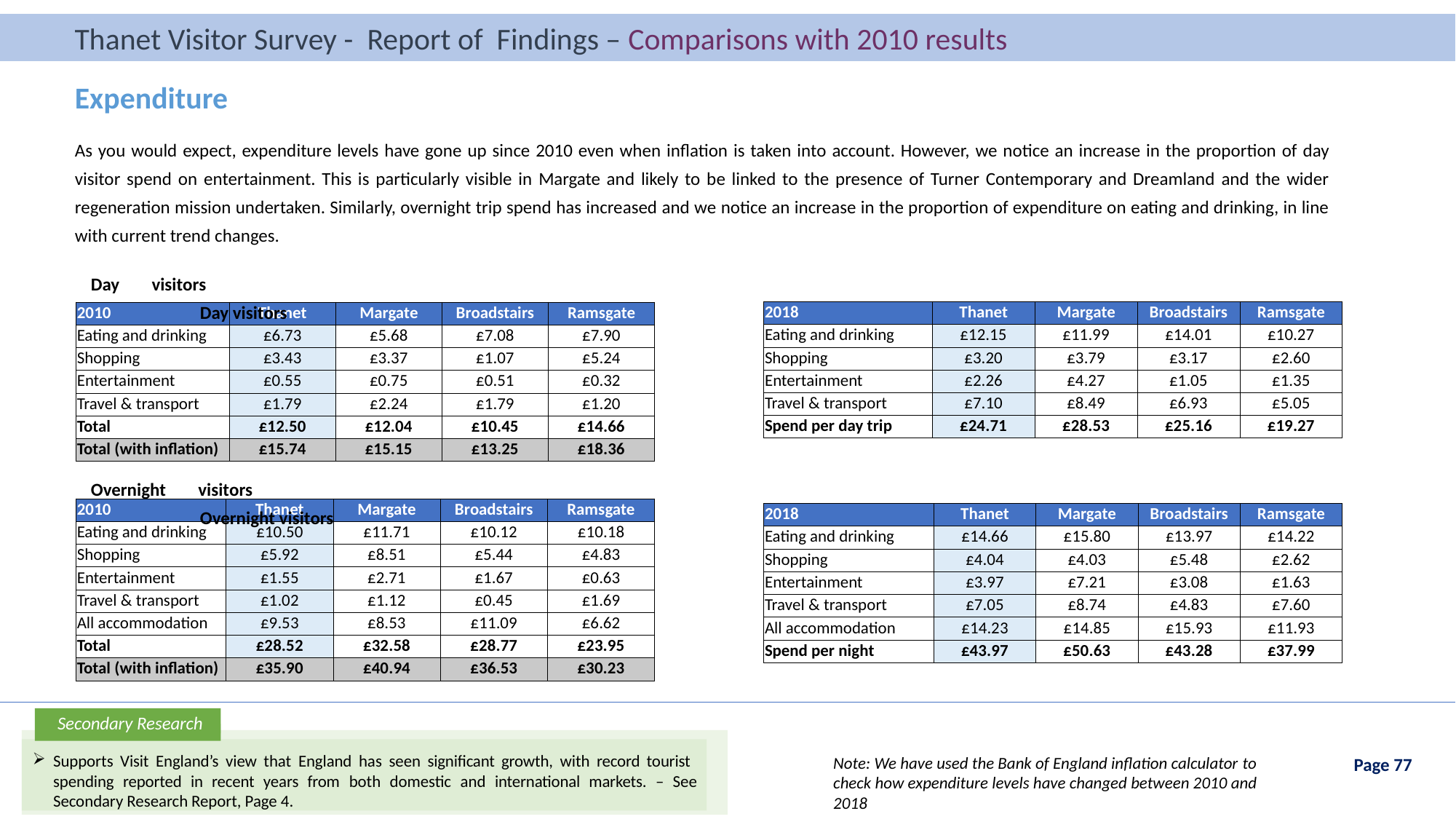

Thanet Visitor Survey -  Report of  Findings – Comparisons with 2010 results
Thanet Visitor Survey -  Report of  Findings – Introduction
Expenditure
As you would expect, expenditure levels have gone up since 2010 even when inflation is taken into account. However, we notice an increase in the proportion of day visitor spend on entertainment. This is particularly visible in Margate and likely to be linked to the presence of Turner Contemporary and Dreamland and the wider regeneration mission undertaken. Similarly, overnight trip spend has increased and we notice an increase in the proportion of expenditure on eating and drinking, in line with current trend changes.
Day visitors								 				Day visitors
| 2018 | Thanet | Margate | Broadstairs | Ramsgate |
| --- | --- | --- | --- | --- |
| Eating and drinking | £12.15 | £11.99 | £14.01 | £10.27 |
| Shopping | £3.20 | £3.79 | £3.17 | £2.60 |
| Entertainment | £2.26 | £4.27 | £1.05 | £1.35 |
| Travel & transport | £7.10 | £8.49 | £6.93 | £5.05 |
| Spend per day trip | £24.71 | £28.53 | £25.16 | £19.27 |
| 2010 | Thanet | Margate | Broadstairs | Ramsgate |
| --- | --- | --- | --- | --- |
| Eating and drinking | £6.73 | £5.68 | £7.08 | £7.90 |
| Shopping | £3.43 | £3.37 | £1.07 | £5.24 |
| Entertainment | £0.55 | £0.75 | £0.51 | £0.32 |
| Travel & transport | £1.79 | £2.24 | £1.79 | £1.20 |
| Total | £12.50 | £12.04 | £10.45 | £14.66 |
| Total (with inflation) | £15.74 | £15.15 | £13.25 | £18.36 |
Overnight visitors								 			Overnight visitors
| 2010 | Thanet | Margate | Broadstairs | Ramsgate |
| --- | --- | --- | --- | --- |
| Eating and drinking | £10.50 | £11.71 | £10.12 | £10.18 |
| Shopping | £5.92 | £8.51 | £5.44 | £4.83 |
| Entertainment | £1.55 | £2.71 | £1.67 | £0.63 |
| Travel & transport | £1.02 | £1.12 | £0.45 | £1.69 |
| All accommodation | £9.53 | £8.53 | £11.09 | £6.62 |
| Total | £28.52 | £32.58 | £28.77 | £23.95 |
| Total (with inflation) | £35.90 | £40.94 | £36.53 | £30.23 |
| 2018 | Thanet | Margate | Broadstairs | Ramsgate |
| --- | --- | --- | --- | --- |
| Eating and drinking | £14.66 | £15.80 | £13.97 | £14.22 |
| Shopping | £4.04 | £4.03 | £5.48 | £2.62 |
| Entertainment | £3.97 | £7.21 | £3.08 | £1.63 |
| Travel & transport | £7.05 | £8.74 | £4.83 | £7.60 |
| All accommodation | £14.23 | £14.85 | £15.93 | £11.93 |
| Spend per night | £43.97 | £50.63 | £43.28 | £37.99 |

Secondary Research

Supports Visit England’s view that England has seen significant growth, with record tourist  spending reported in recent years from both domestic and international markets. – See Secondary Research Report, Page 4.
Note: We have used the Bank of England inflation calculator to check how expenditure levels have changed between 2010 and 2018
Page 77